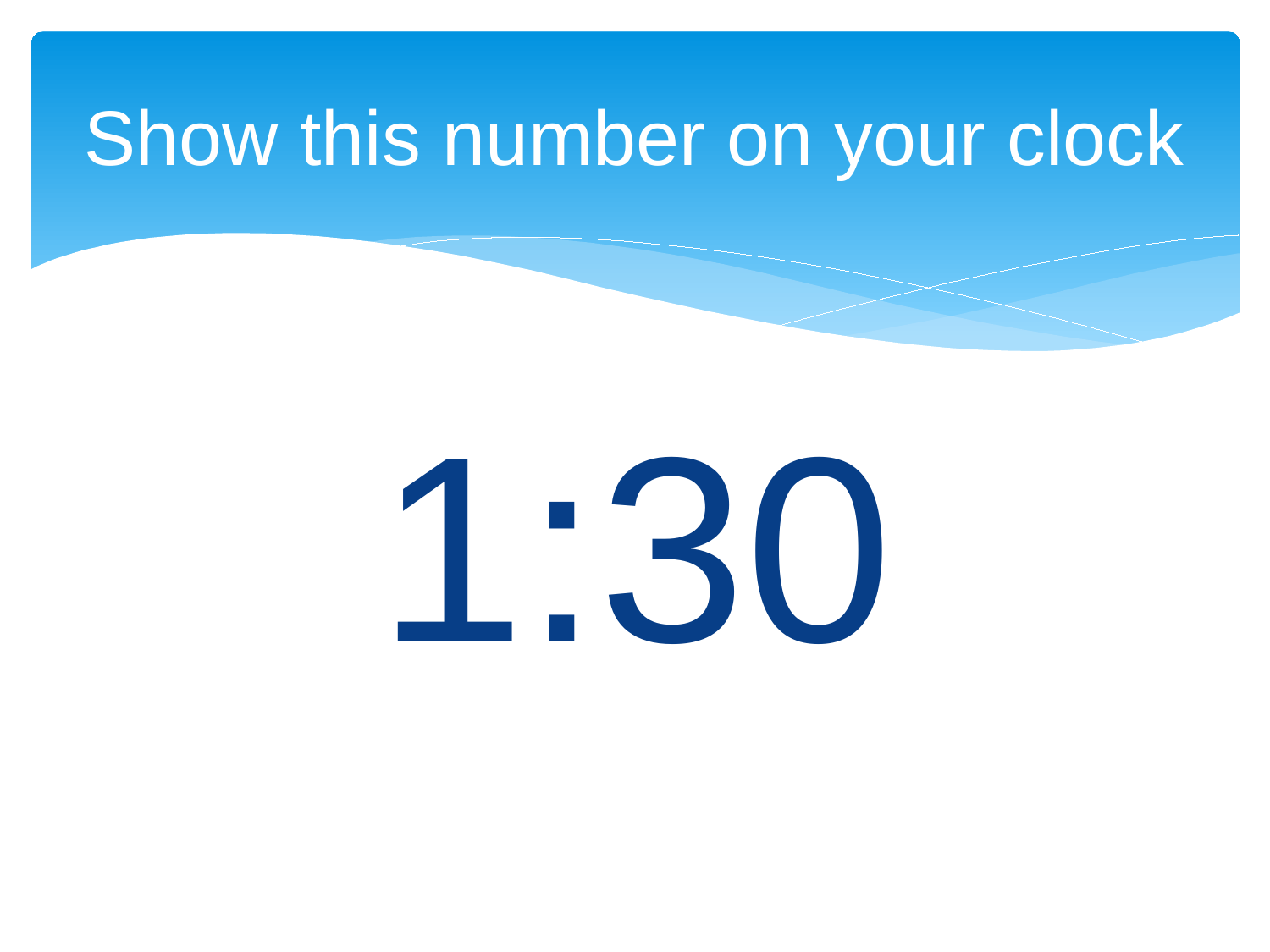

# Show this number on your clock
1:30